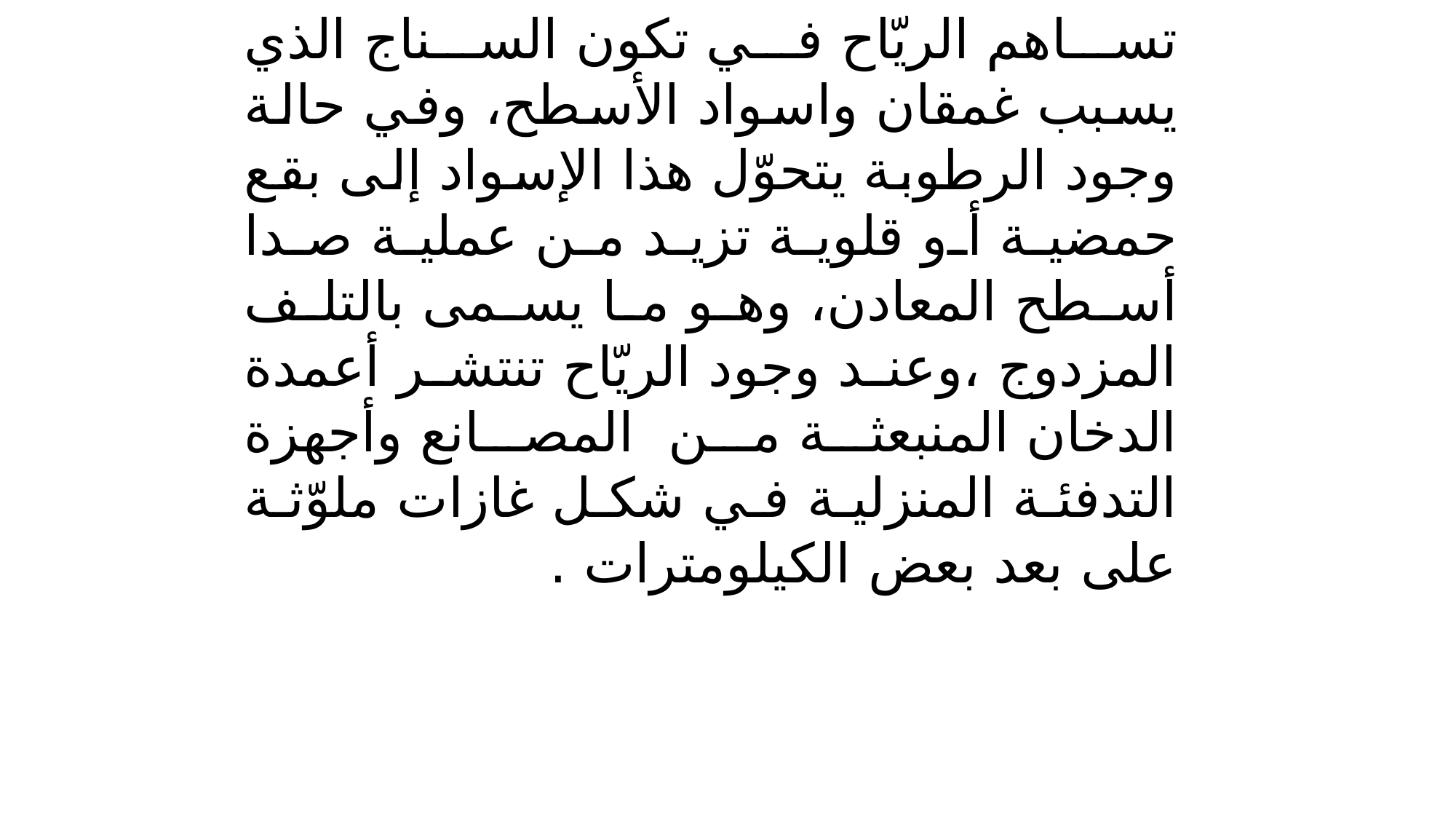

تساهم الريّاح في تكون السناج الذي يسبب غمقان واسواد الأسطح، وفي حالة وجود الرطوبة يتحوّل هذا الإسواد إلى بقع حمضية أو قلوية تزيد من عملية صدا أسطح المعادن، وهو ما يسمى بالتلف المزدوج ،وعند وجود الريّاح تنتشر أعمدة الدخان المنبعثة من  المصانع وأجهزة التدفئة المنزلية في شكل غازات ملوّثة على بعد بعض الكيلومترات .